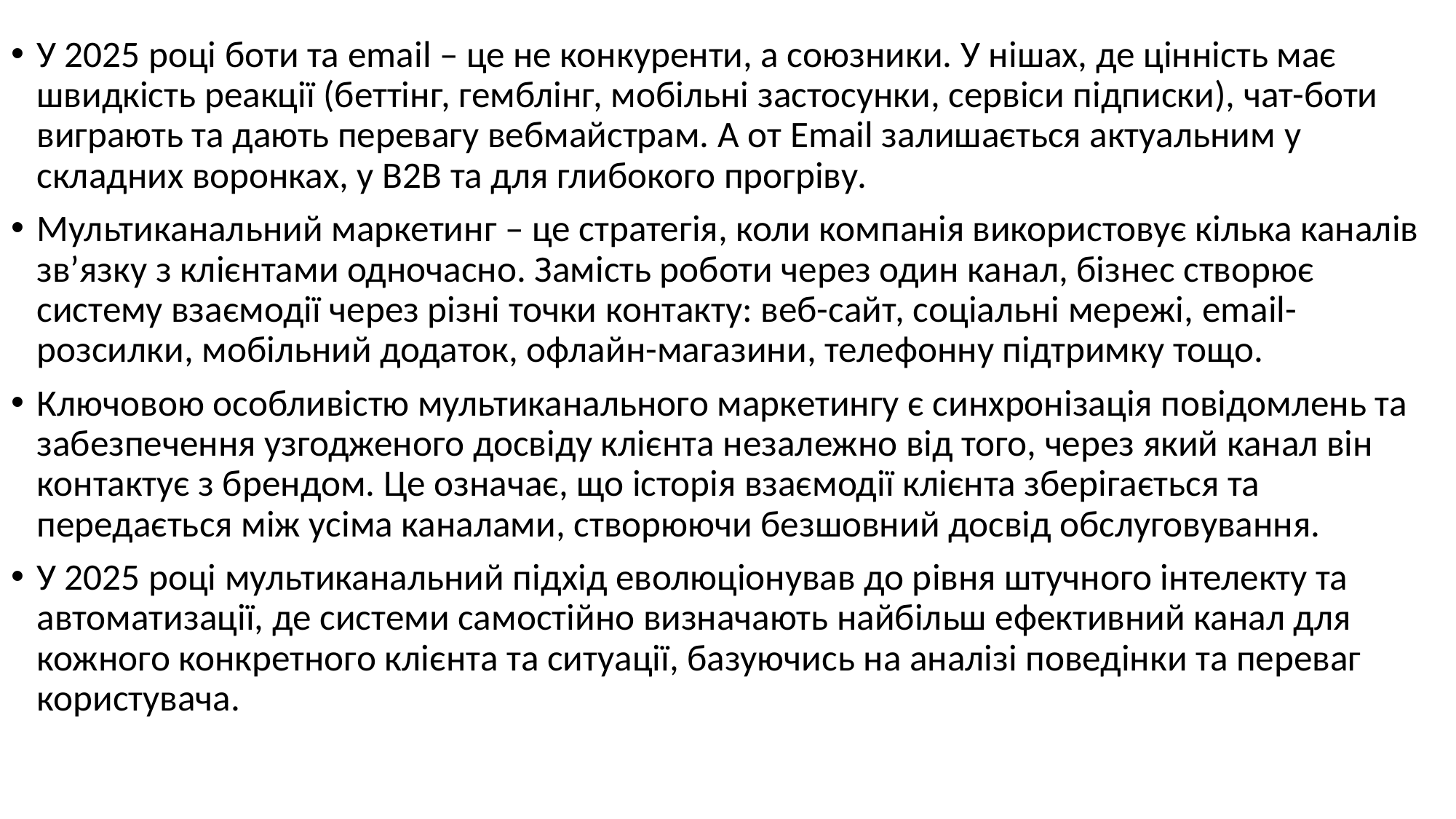

#
У 2025 році боти та email – це не конкуренти, а союзники. У нішах, де цінність має швидкість реакції (беттінг, гемблінг, мобільні застосунки, сервіси підписки), чат-боти виграють та дають перевагу вебмайстрам. А от Email залишається актуальним у складних воронках, у B2B та для глибокого прогріву.
Мультиканальний маркетинг – це стратегія, коли компанія використовує кілька каналів зв’язку з клієнтами одночасно. Замість роботи через один канал, бізнес створює систему взаємодії через різні точки контакту: веб-сайт, соціальні мережі, email-розсилки, мобільний додаток, офлайн-магазини, телефонну підтримку тощо.
Ключовою особливістю мультиканального маркетингу є синхронізація повідомлень та забезпечення узгодженого досвіду клієнта незалежно від того, через який канал він контактує з брендом. Це означає, що історія взаємодії клієнта зберігається та передається між усіма каналами, створюючи безшовний досвід обслуговування.
У 2025 році мультиканальний підхід еволюціонував до рівня штучного інтелекту та автоматизації, де системи самостійно визначають найбільш ефективний канал для кожного конкретного клієнта та ситуації, базуючись на аналізі поведінки та переваг користувача.